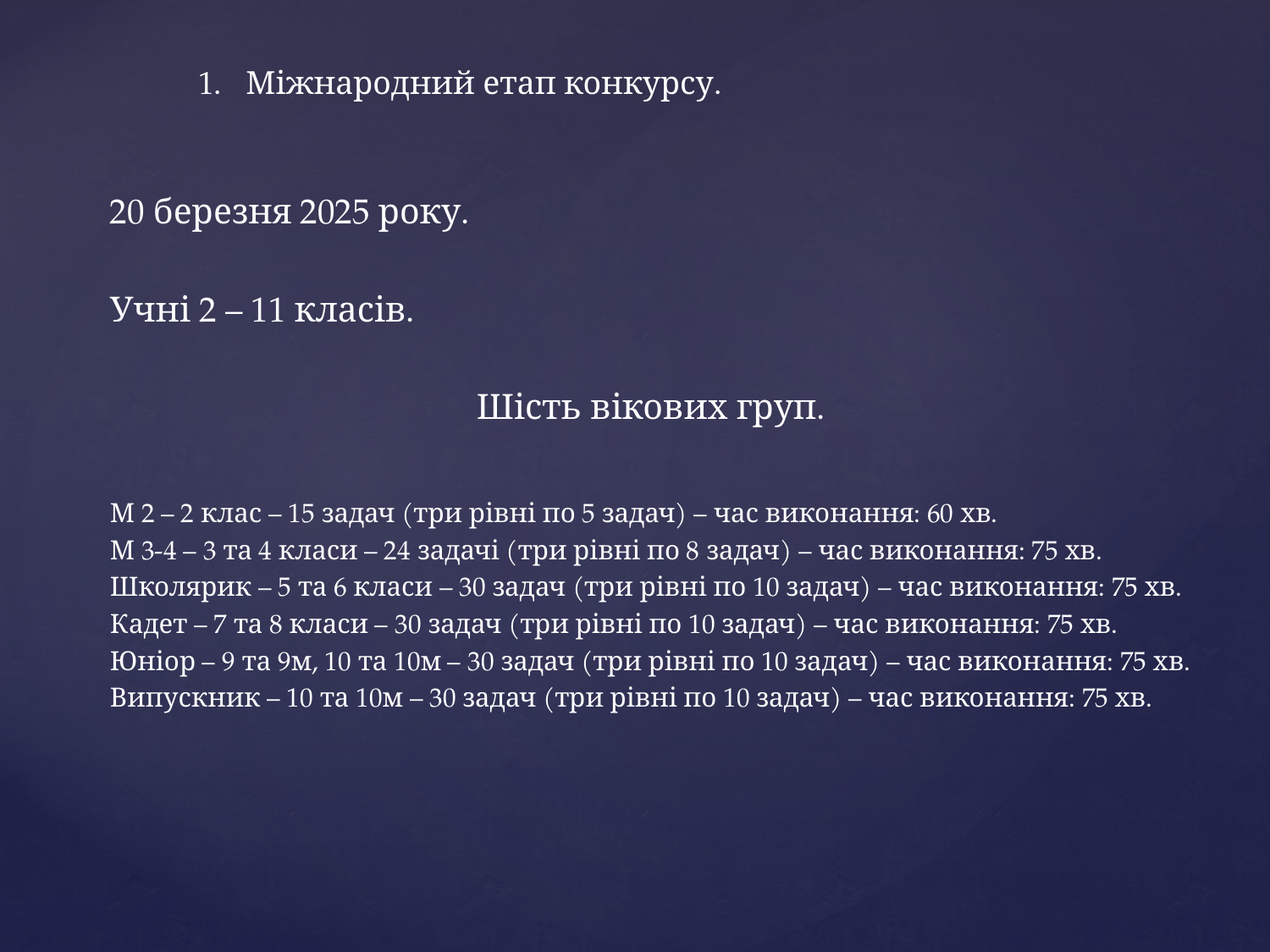

Міжнародний етап конкурсу.
	20 березня 2025 року.

Учні 2 – 11 класів.

Шість вікових груп.

М 2 – 2 клас – 15 задач (три рівні по 5 задач) – час виконання: 60 хв.
М 3-4 – 3 та 4 класи – 24 задачі (три рівні по 8 задач) – час виконання: 75 хв.
Школярик – 5 та 6 класи – 30 задач (три рівні по 10 задач) – час виконання: 75 хв.
Кадет – 7 та 8 класи – 30 задач (три рівні по 10 задач) – час виконання: 75 хв.
Юніор – 9 та 9м, 10 та 10м – 30 задач (три рівні по 10 задач) – час виконання: 75 хв.
Випускник – 10 та 10м – 30 задач (три рівні по 10 задач) – час виконання: 75 хв.